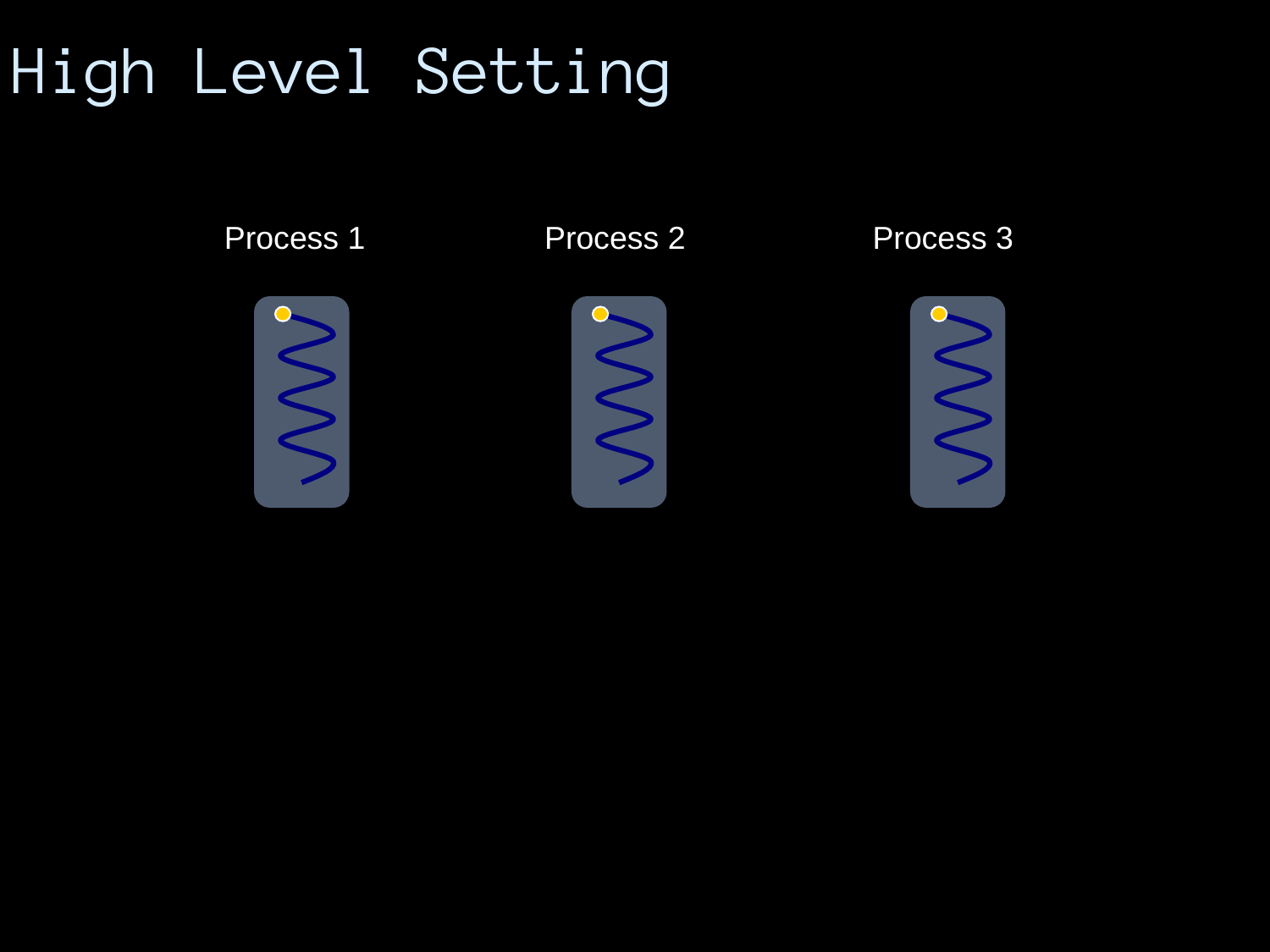

High Level Setting
Process 1
Process 2
Process 3